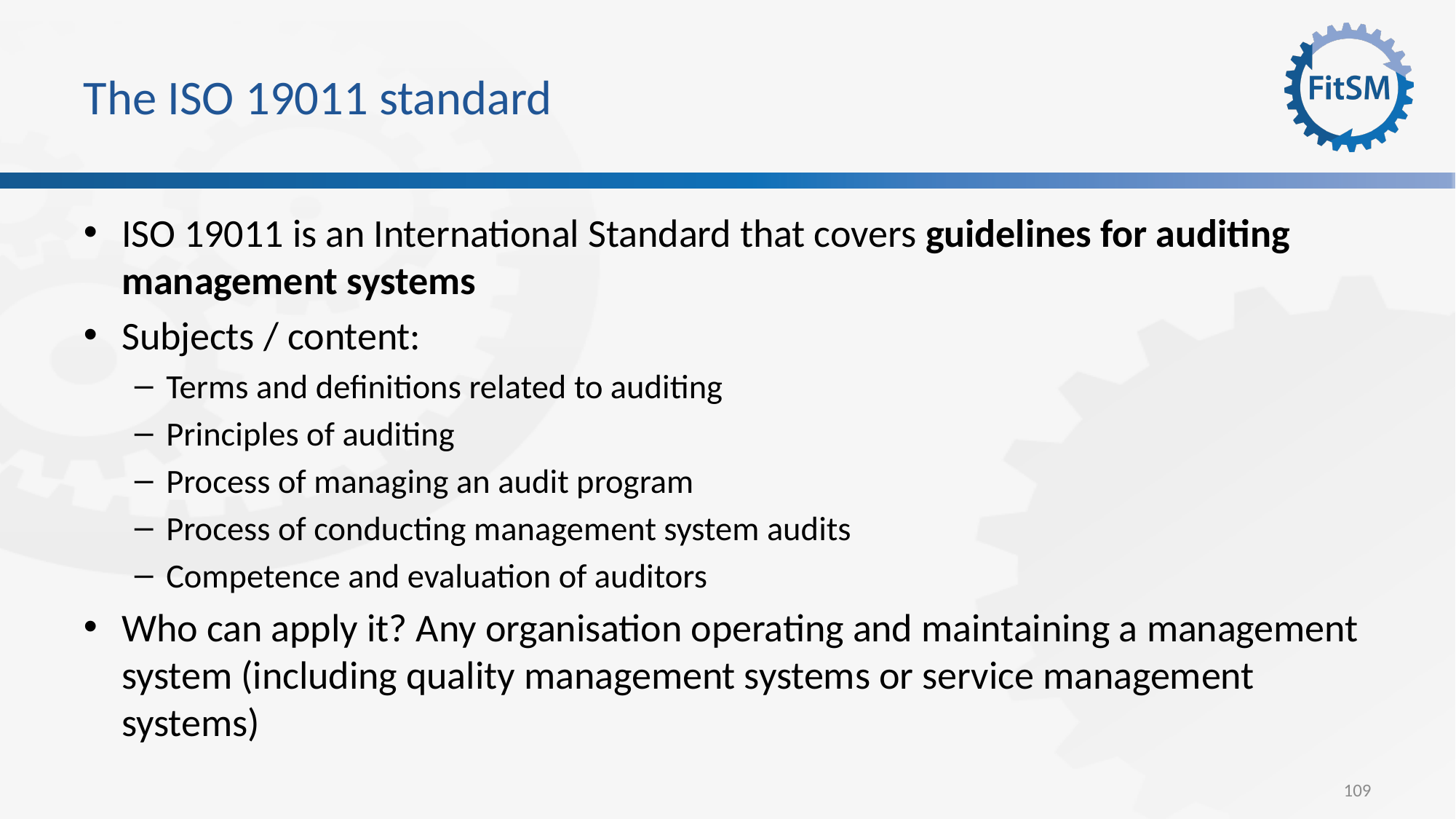

# The ISO 19011 standard
ISO 19011 is an International Standard that covers guidelines for auditing management systems
Subjects / content:
Terms and definitions related to auditing
Principles of auditing
Process of managing an audit program
Process of conducting management system audits
Competence and evaluation of auditors
Who can apply it? Any organisation operating and maintaining a management system (including quality management systems or service management systems)
109